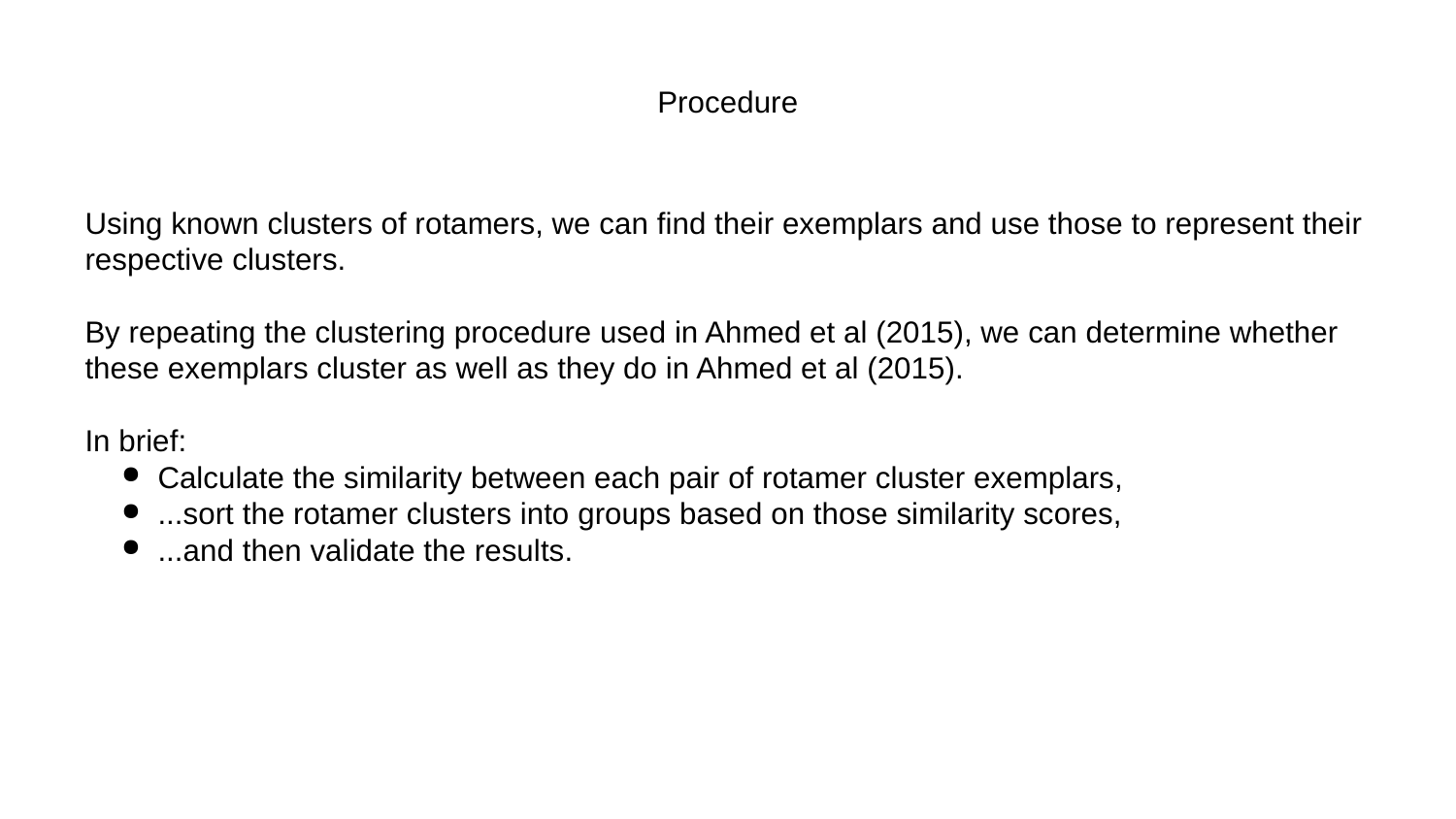

# Procedure
Using known clusters of rotamers, we can find their exemplars and use those to represent their respective clusters.

By repeating the clustering procedure used in Ahmed et al (2015), we can determine whether these exemplars cluster as well as they do in Ahmed et al (2015).

In brief:
Calculate the similarity between each pair of rotamer cluster exemplars,
...sort the rotamer clusters into groups based on those similarity scores,
...and then validate the results.